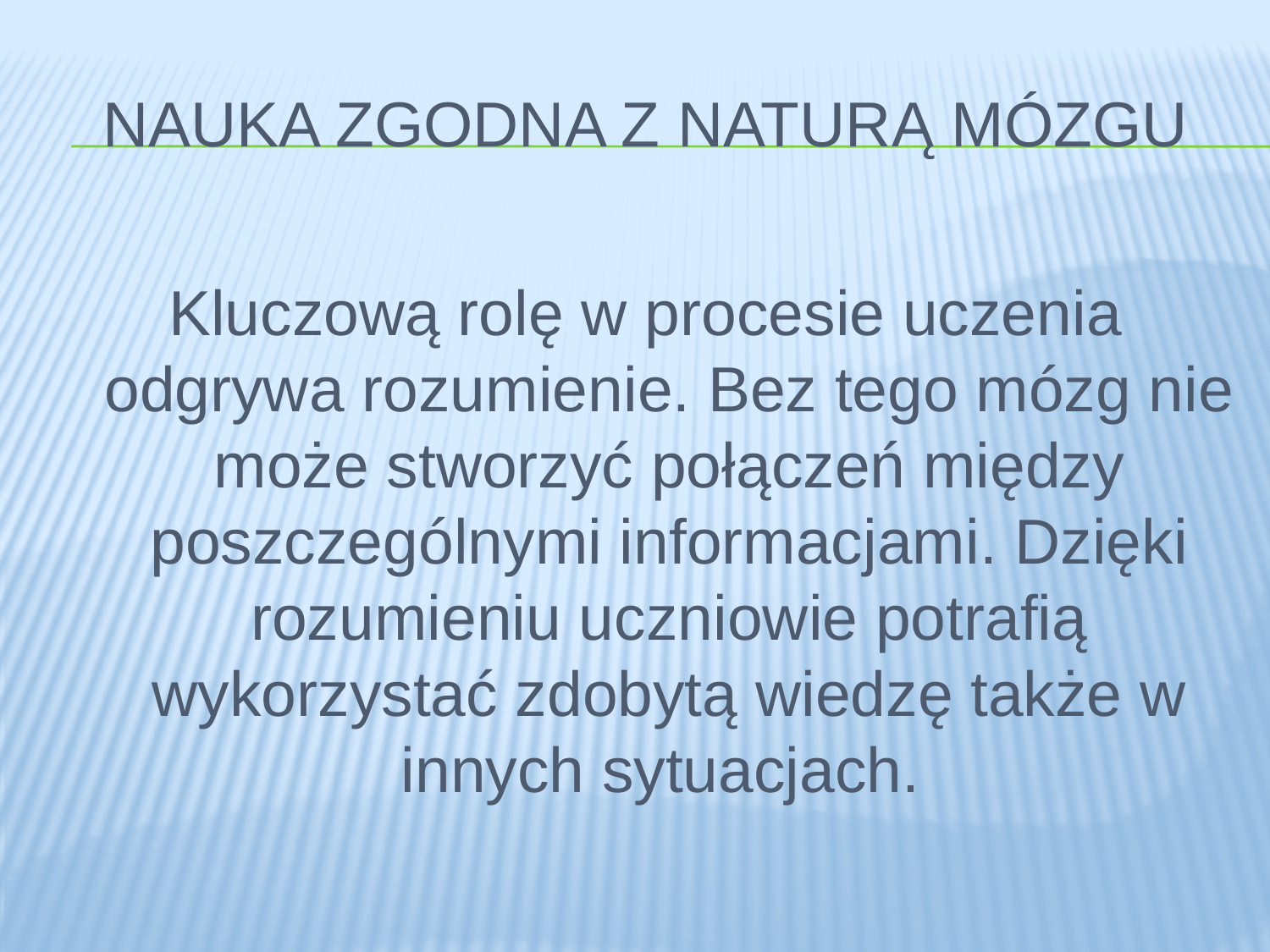

# NAUKA zgodna z naturą mózgu
Kluczową rolę w procesie uczenia odgrywa rozumienie. Bez tego mózg nie może stworzyć połączeń między poszczególnymi informacjami. Dzięki rozumieniu uczniowie potrafią wykorzystać zdobytą wiedzę także w innych sytuacjach.